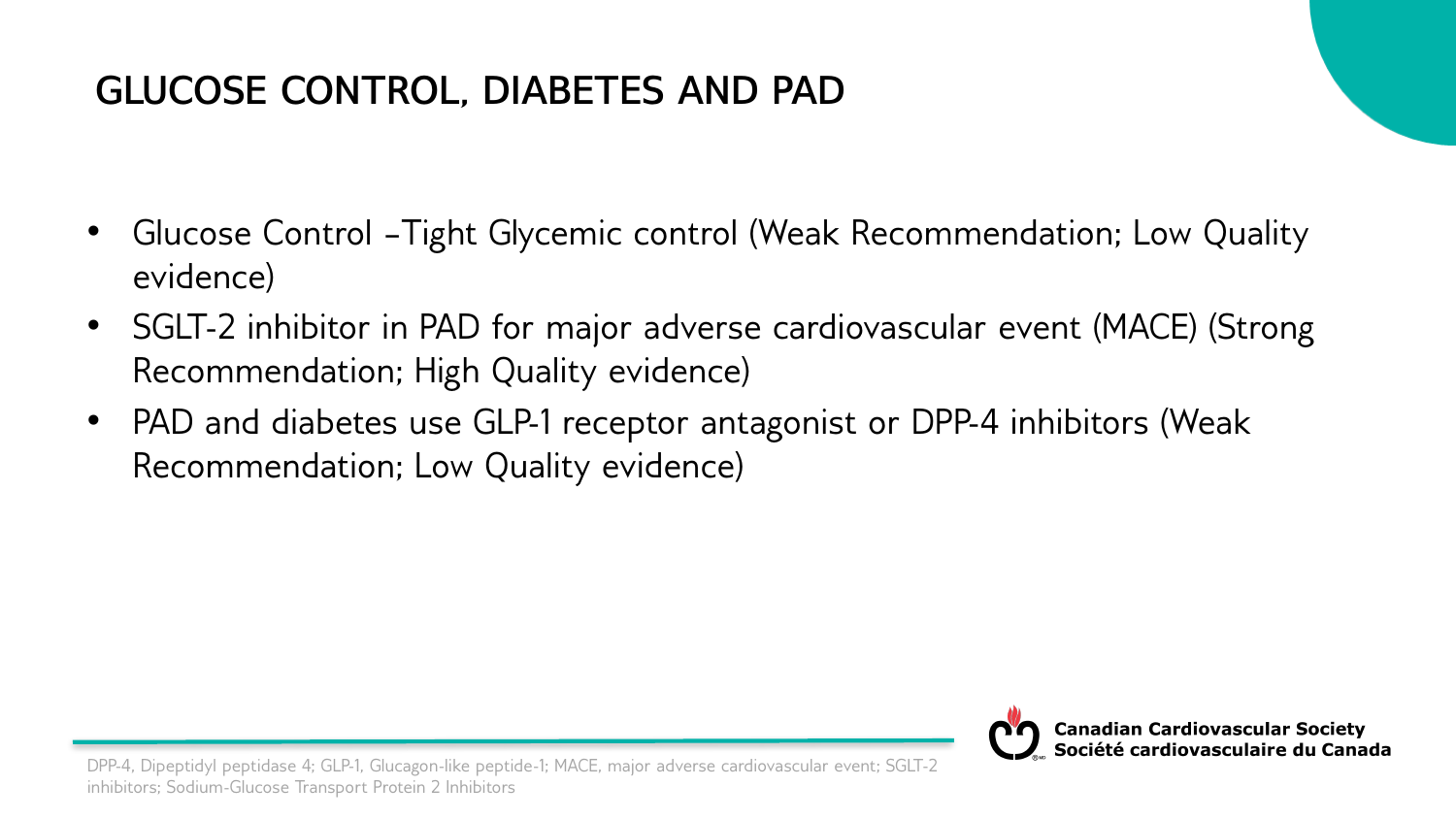

GLUCOSE CONTROL, DIABETES AND PAD
Glucose Control –Tight Glycemic control (Weak Recommendation; Low Quality evidence)
SGLT-2 inhibitor in PAD for major adverse cardiovascular event (MACE) (Strong Recommendation; High Quality evidence)
PAD and diabetes use GLP-1 receptor antagonist or DPP-4 inhibitors (Weak Recommendation; Low Quality evidence)
# DPP-4, Dipeptidyl peptidase 4; GLP-1, Glucagon-like peptide-1; MACE, major adverse cardiovascular event; SGLT-2 inhibitors; Sodium-Glucose Transport Protein 2 Inhibitors